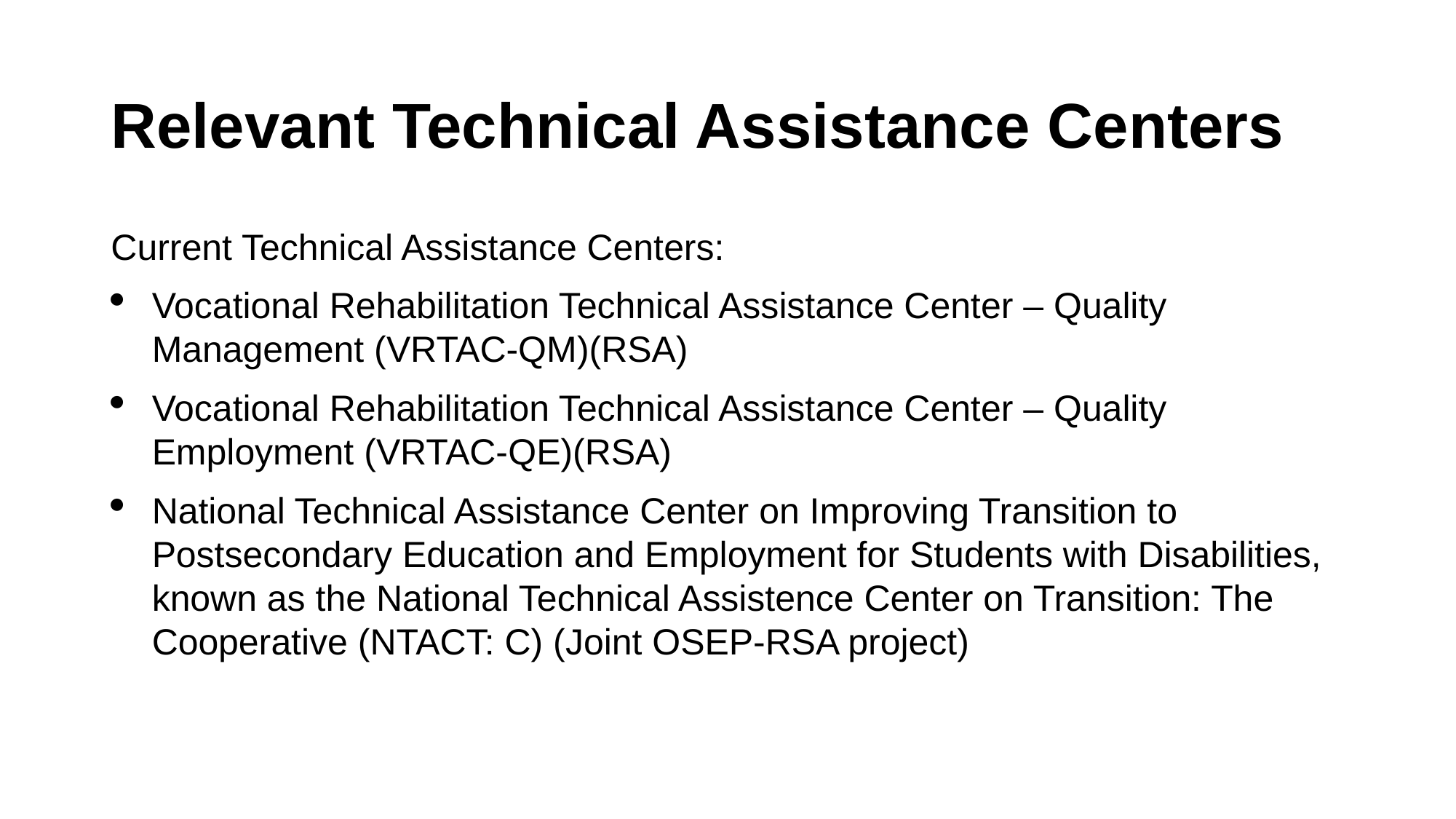

# Relevant Technical Assistance Centers
Current Technical Assistance Centers:
Vocational Rehabilitation Technical Assistance Center – Quality Management (VRTAC-QM)(RSA)
Vocational Rehabilitation Technical Assistance Center – Quality Employment (VRTAC-QE)(RSA)
National Technical Assistance Center on Improving Transition to Postsecondary Education and Employment for Students with Disabilities, known as the National Technical Assistence Center on Transition: The Cooperative (NTACT: C) (Joint OSEP-RSA project)